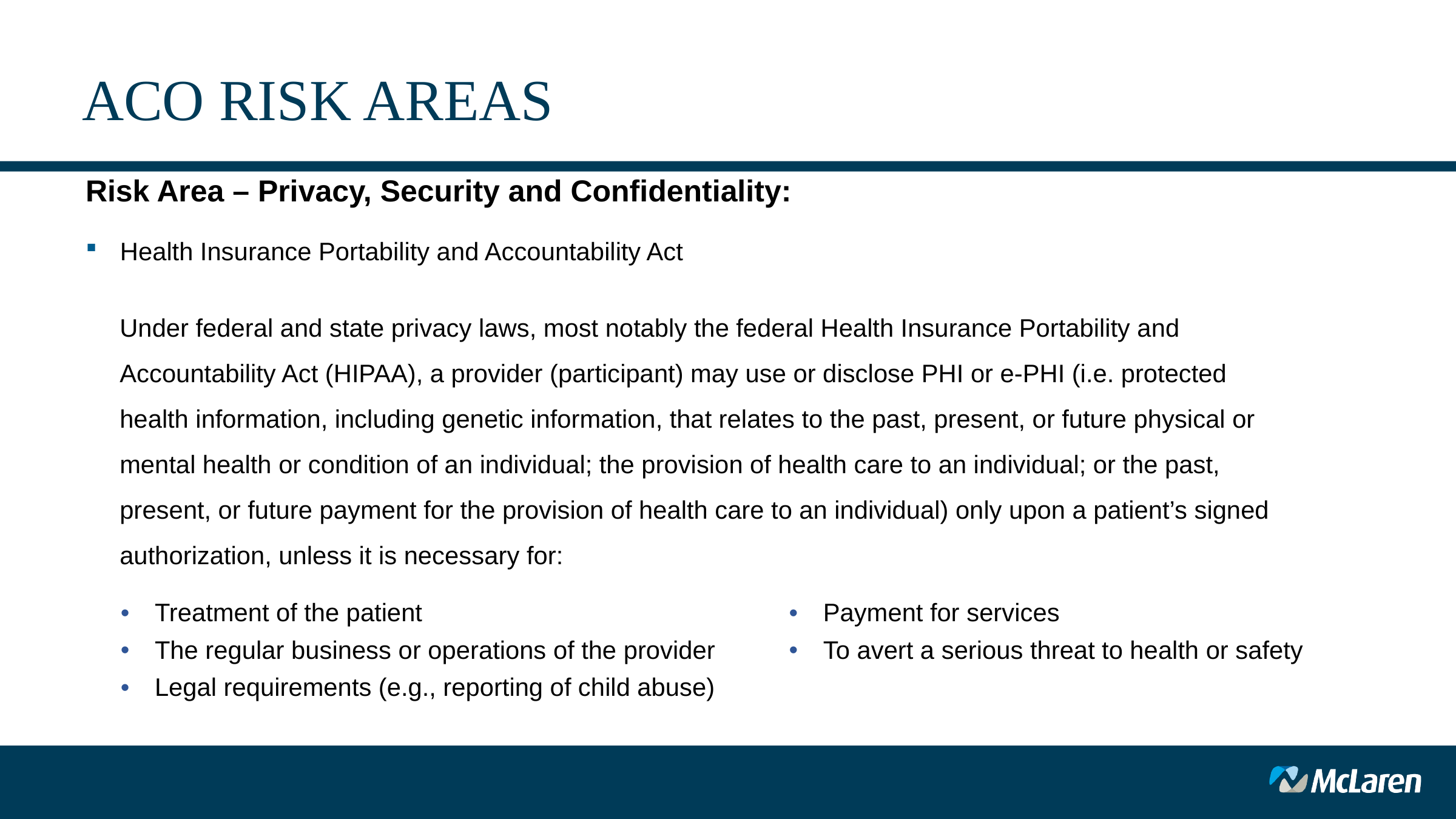

# ACO RISK AREAS
Risk Area – Privacy, Security and Confidentiality:
Health Insurance Portability and Accountability Act
Under federal and state privacy laws, most notably the federal Health Insurance Portability and Accountability Act (HIPAA), a provider (participant) may use or disclose PHI or e-PHI (i.e. protected health information, including genetic information, that relates to the past, present, or future physical or mental health or condition of an individual; the provision of health care to an individual; or the past, present, or future payment for the provision of health care to an individual) only upon a patient’s signed authorization, unless it is necessary for:

| Treatment of the patient |  | Payment for services |
| --- | --- | --- |
| The regular business or operations of the provider |  | To avert a serious threat to health or safety |
| Legal requirements (e.g., reporting of child abuse) |  |  |